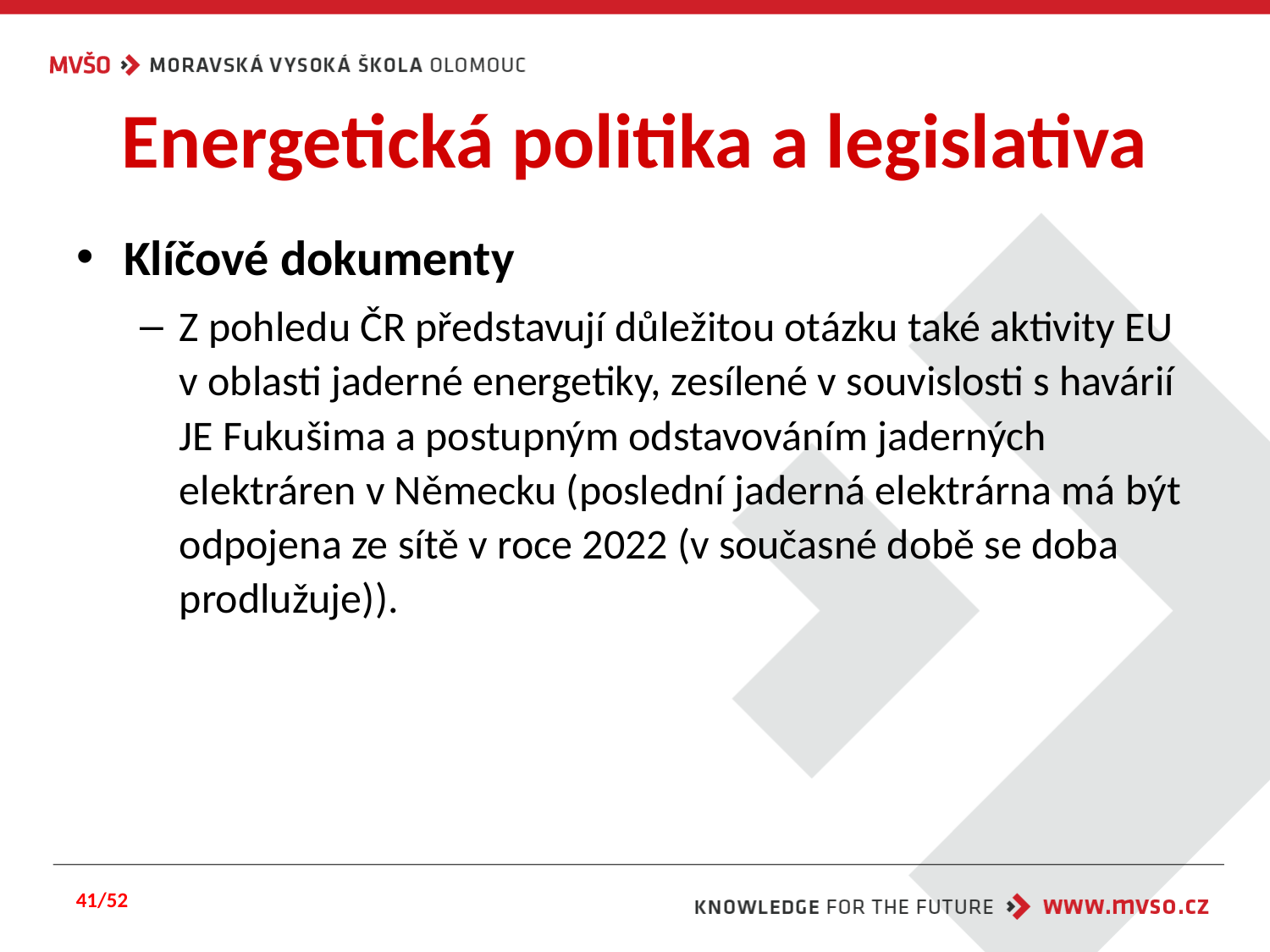

# Energetická politika a legislativa
Klíčové dokumenty
Z pohledu ČR představují důležitou otázku také aktivity EU v oblasti jaderné energetiky, zesílené v souvislosti s havárií JE Fukušima a postupným odstavováním jaderných elektráren v Německu (poslední jaderná elektrárna má být odpojena ze sítě v roce 2022 (v současné době se doba prodlužuje)).
41/52